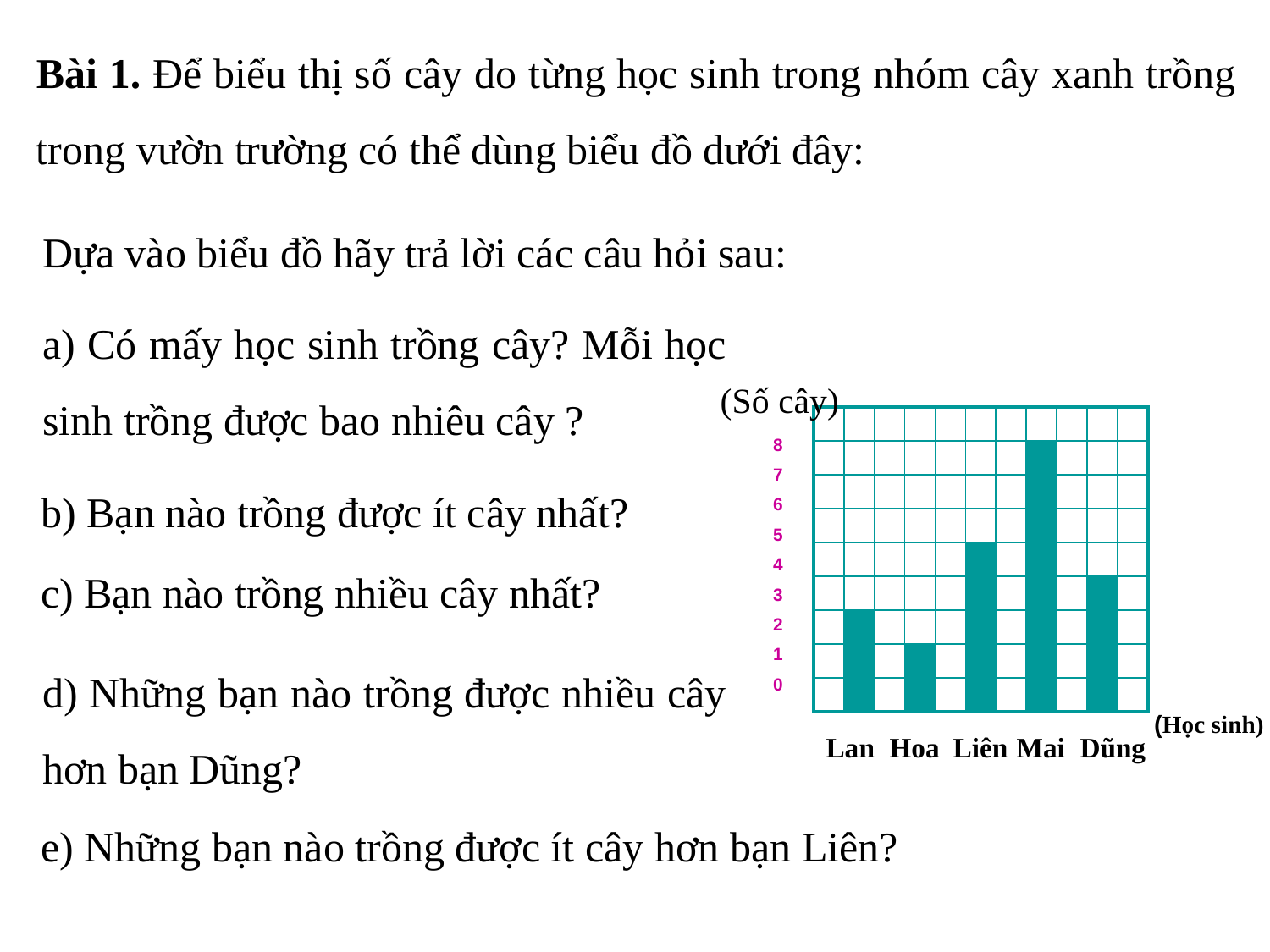

Bài 1. Để biểu thị số cây do từng học sinh trong nhóm cây xanh trồng trong vườn trường có thể dùng biểu đồ dưới đây:
Dựa vào biểu đồ hãy trả lời các câu hỏi sau:
a) Có mấy học sinh trồng cây? Mỗi học sinh trồng được bao nhiêu cây ?
(Số cây)
|  |  |  |  |  |  |  |  |  |  |  |
| --- | --- | --- | --- | --- | --- | --- | --- | --- | --- | --- |
|  |  |  |  |  |  |  |  |  |  |  |
|  |  |  |  |  |  |  |  |  |  |  |
|  |  |  |  |  |  |  |  |  |  |  |
|  |  |  |  |  |  |  |  |  |  |  |
|  |  |  |  |  |  |  |  |  |  |  |
|  |  |  |  |  |  |  |  |  |  |  |
|  |  |  |  |  |  |  |  |  |  |  |
|  |  |  |  |  |  |  |  |  |  |  |
8
7
6
5
4
3
2
1
0
b) Bạn nào trồng được ít cây nhất?
c) Bạn nào trồng nhiều cây nhất?
d) Những bạn nào trồng được nhiều cây hơn bạn Dũng?
(Học sinh)
Lan
Hoa
Liên
Mai
Dũng
e) Những bạn nào trồng được ít cây hơn bạn Liên?